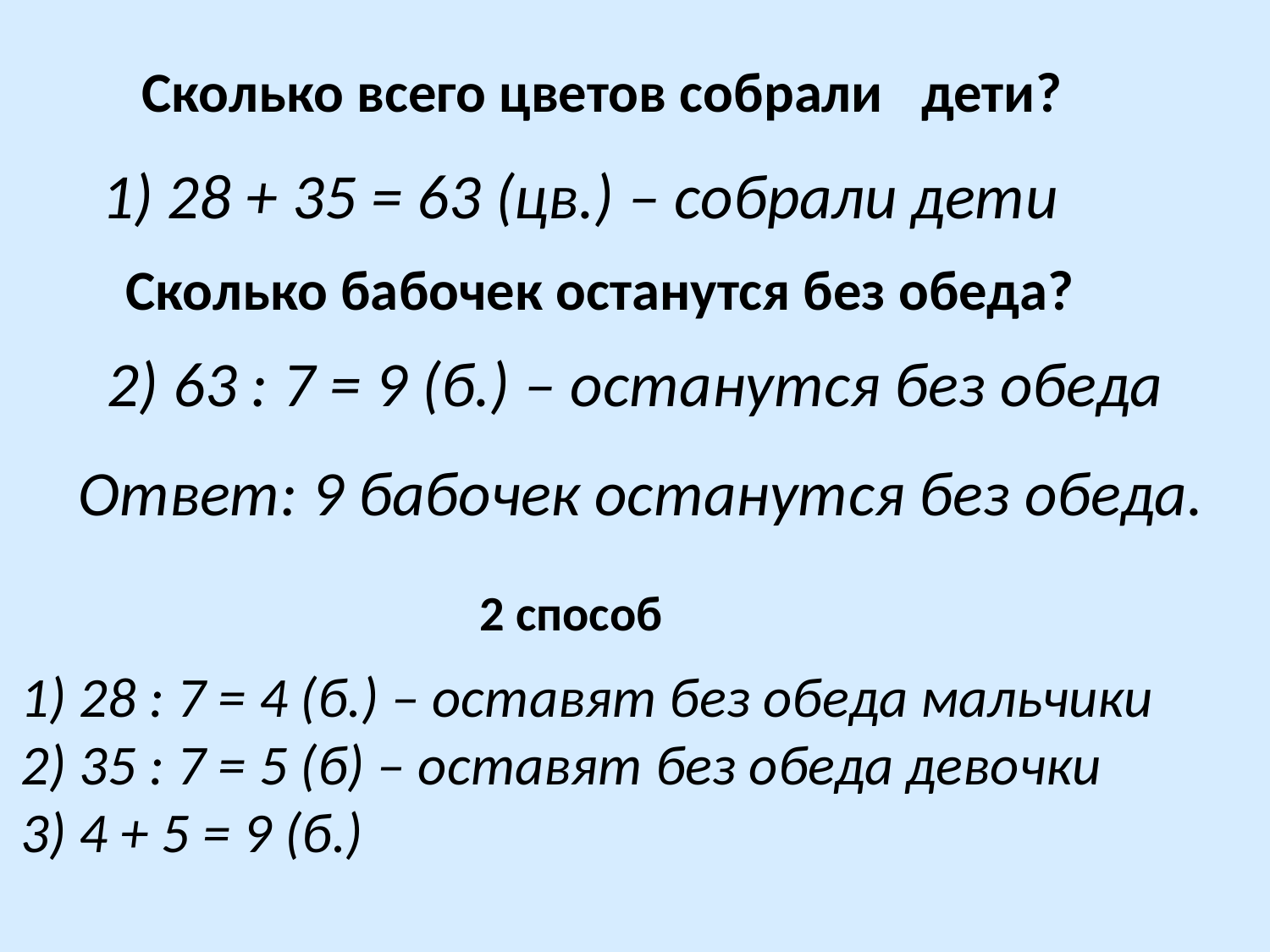

Сколько всего цветов собрали   дети?
1) 28 + 35 = 63 (цв.) – собрали дети
Сколько бабочек останутся без обеда?
2) 63 : 7 = 9 (б.) – останутся без обеда
Ответ: 9 бабочек останутся без обеда.
2 способ

1) 28 : 7 = 4 (б.) – оставят без обеда мальчики
2) 35 : 7 = 5 (б) – оставят без обеда девочки
3) 4 + 5 = 9 (б.)